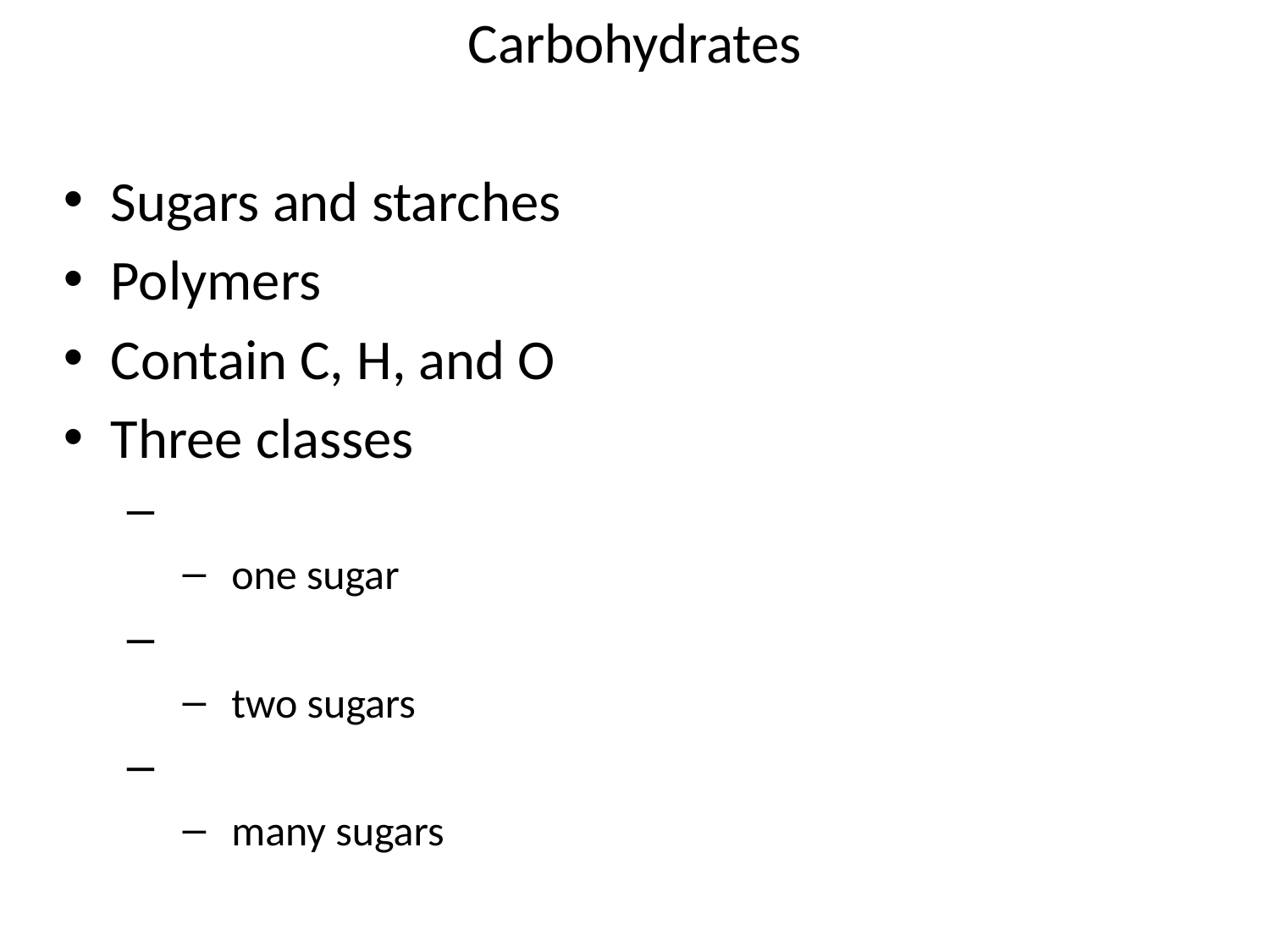

# Carbohydrates
Sugars and starches
Polymers
Contain C, H, and O
Three classes

 one sugar

 two sugars

 many sugars